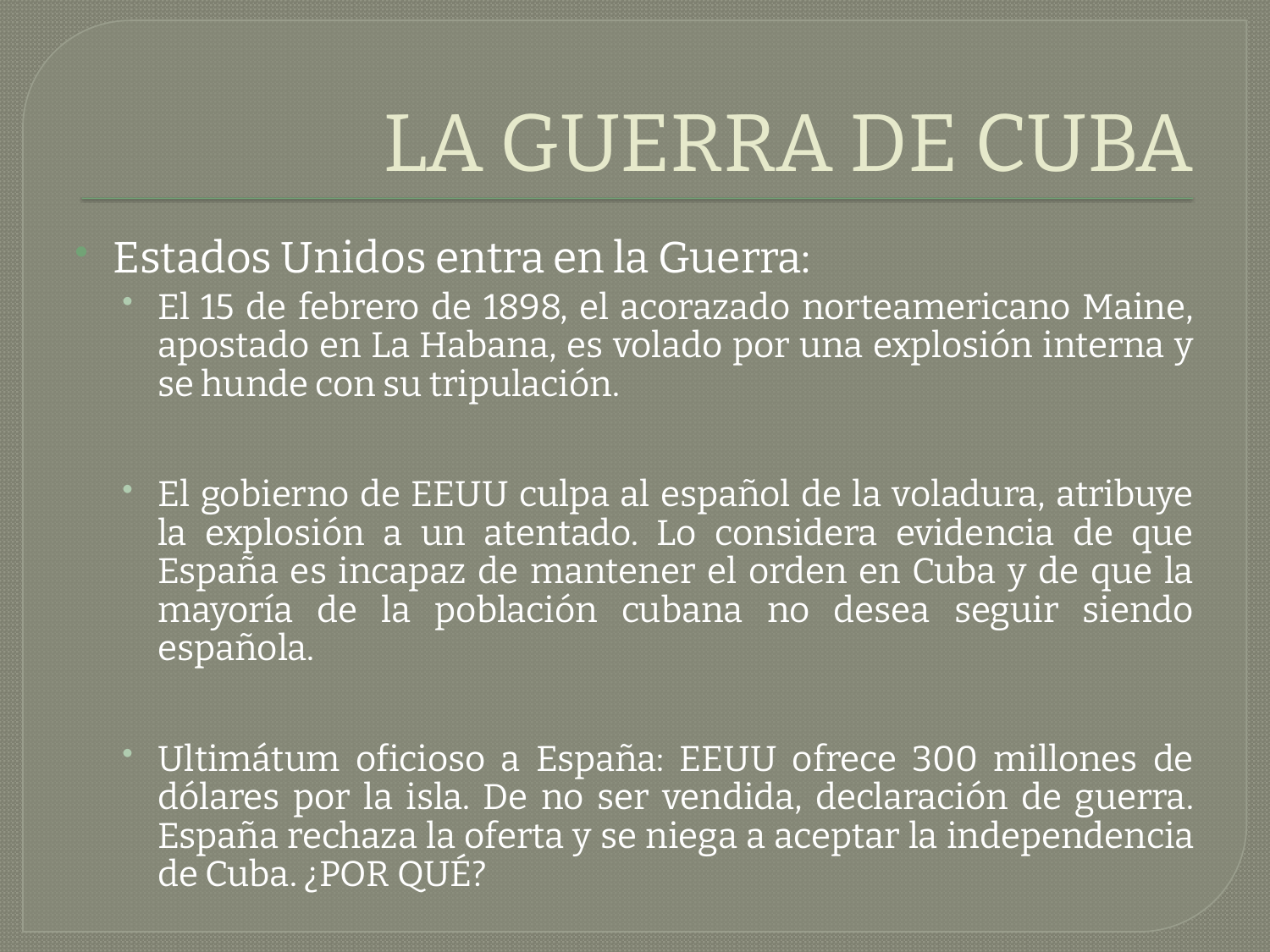

# LA GUERRA DE CUBA
Estados Unidos entra en la Guerra:
El 15 de febrero de 1898, el acorazado norteamericano Maine, apostado en La Habana, es volado por una explosión interna y se hunde con su tripulación.

El gobierno de EEUU culpa al español de la voladura, atribuye la explosión a un atentado. Lo considera evidencia de que España es incapaz de mantener el orden en Cuba y de que la mayoría de la población cubana no desea seguir siendo española.

Ultimátum oficioso a España: EEUU ofrece 300 millones de dólares por la isla. De no ser vendida, declaración de guerra. España rechaza la oferta y se niega a aceptar la independencia de Cuba. ¿POR QUÉ?